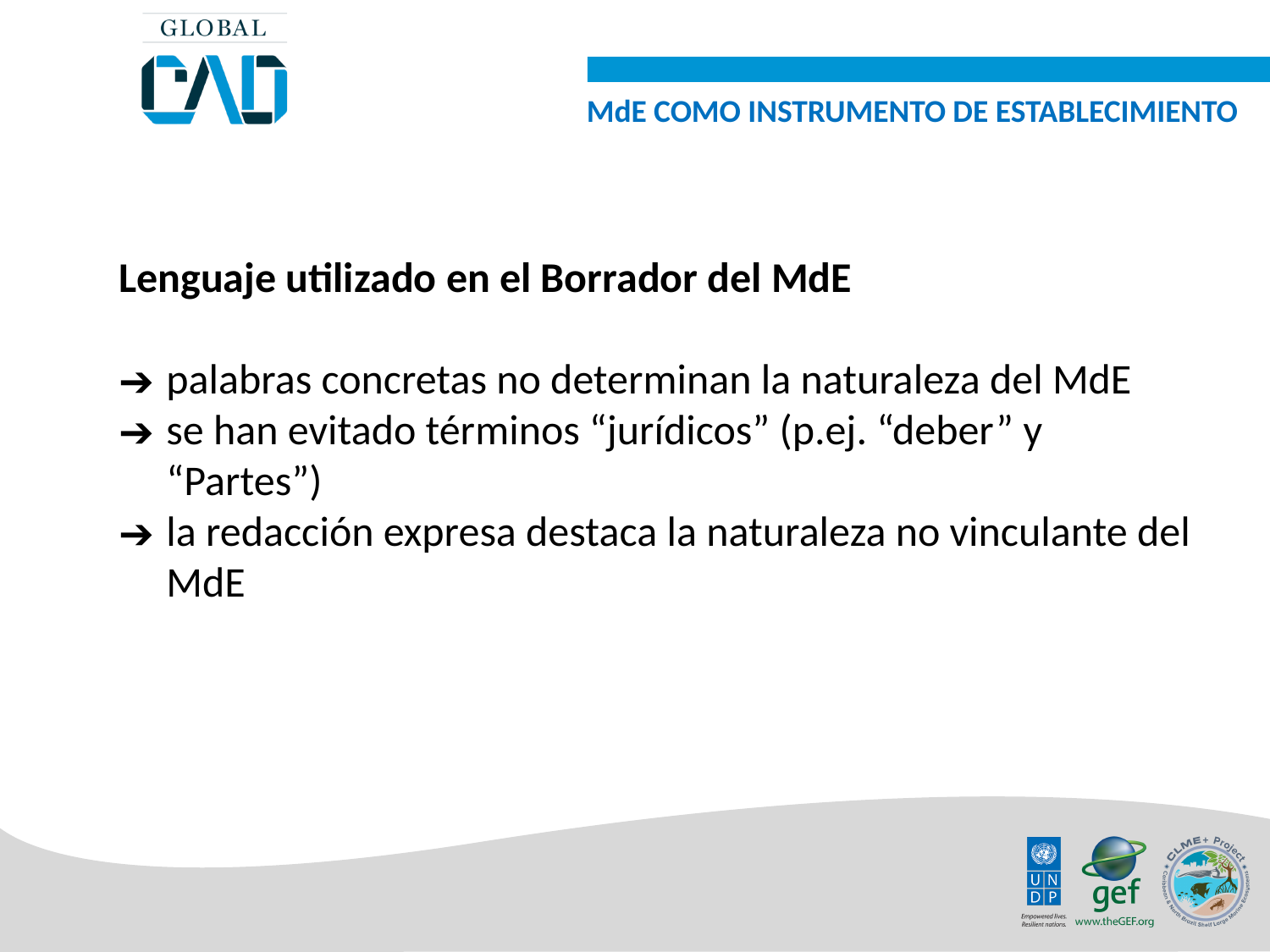

MdE COMO INSTRUMENTO DE ESTABLECIMIENTO
Lenguaje utilizado en el Borrador del MdE

palabras concretas no determinan la naturaleza del MdE
se han evitado términos “jurídicos” (p.ej. “deber” y “Partes”)
la redacción expresa destaca la naturaleza no vinculante del MdE